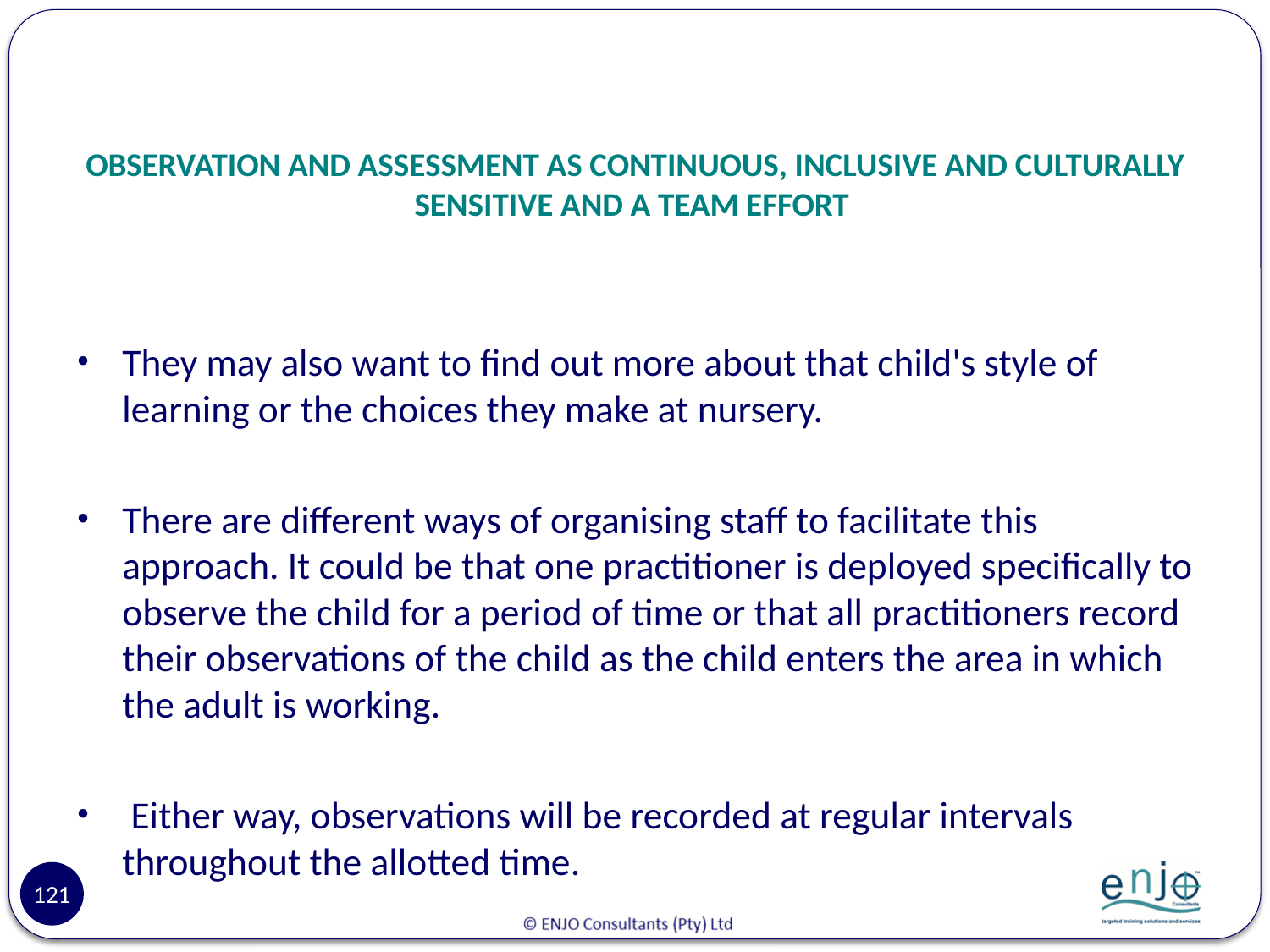

# OBSERVATION AND ASSESSMENT AS CONTINUOUS, INCLUSIVE AND CULTURALLY SENSITIVE AND A TEAM EFFORT
They may also want to find out more about that child's style of learning or the choices they make at nursery.

There are different ways of organising staff to facilitate this approach. It could be that one practitioner is deployed specifically to observe the child for a period of time or that all practitioners record their observations of the child as the child enters the area in which the adult is working.

 Either way, observations will be recorded at regular intervals throughout the allotted time.

121